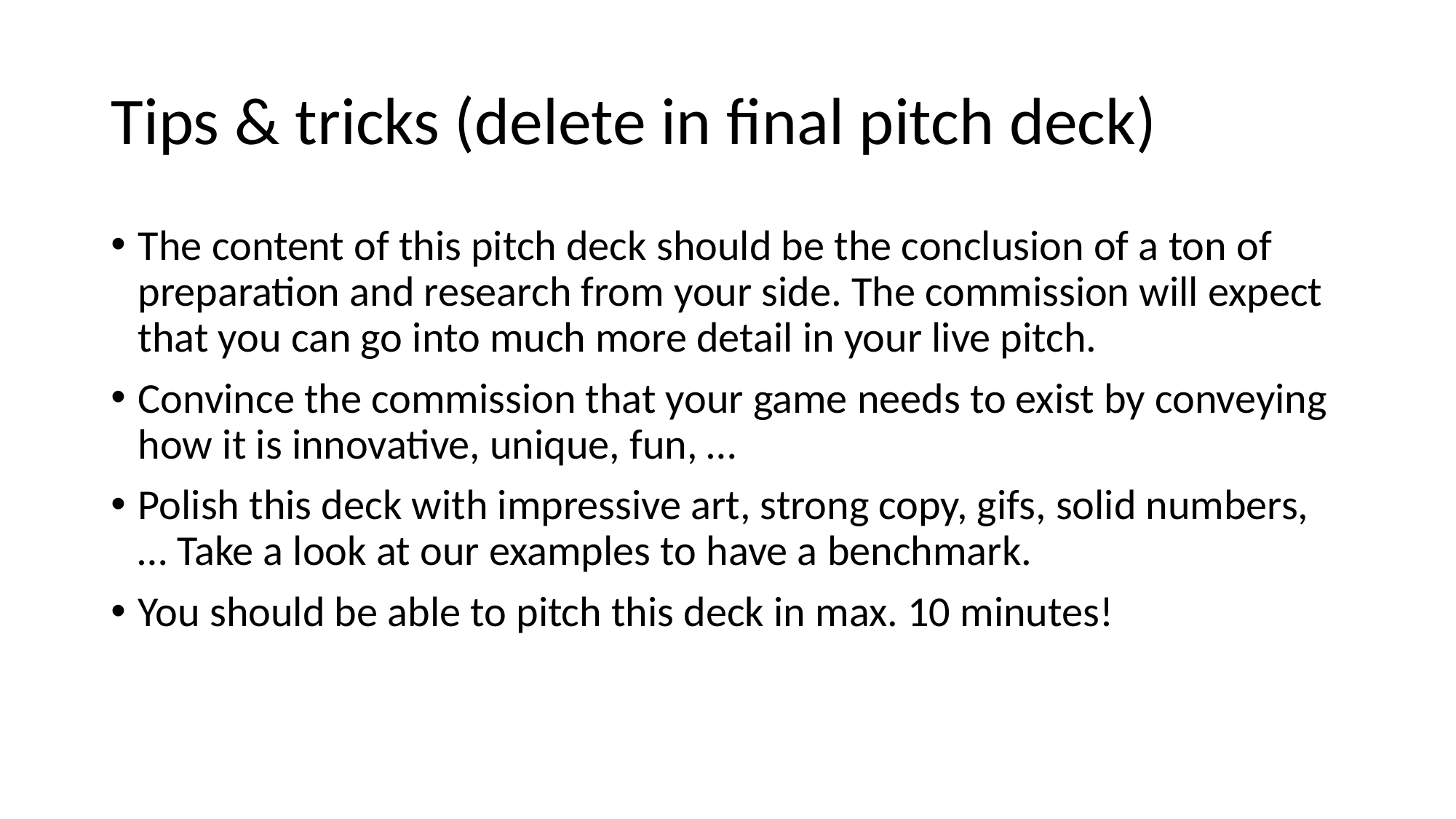

# Tips & tricks (delete in final pitch deck)
The content of this pitch deck should be the conclusion of a ton of preparation and research from your side. The commission will expect that you can go into much more detail in your live pitch.
Convince the commission that your game needs to exist by conveying how it is innovative, unique, fun, …
Polish this deck with impressive art, strong copy, gifs, solid numbers, … Take a look at our examples to have a benchmark.
You should be able to pitch this deck in max. 10 minutes!